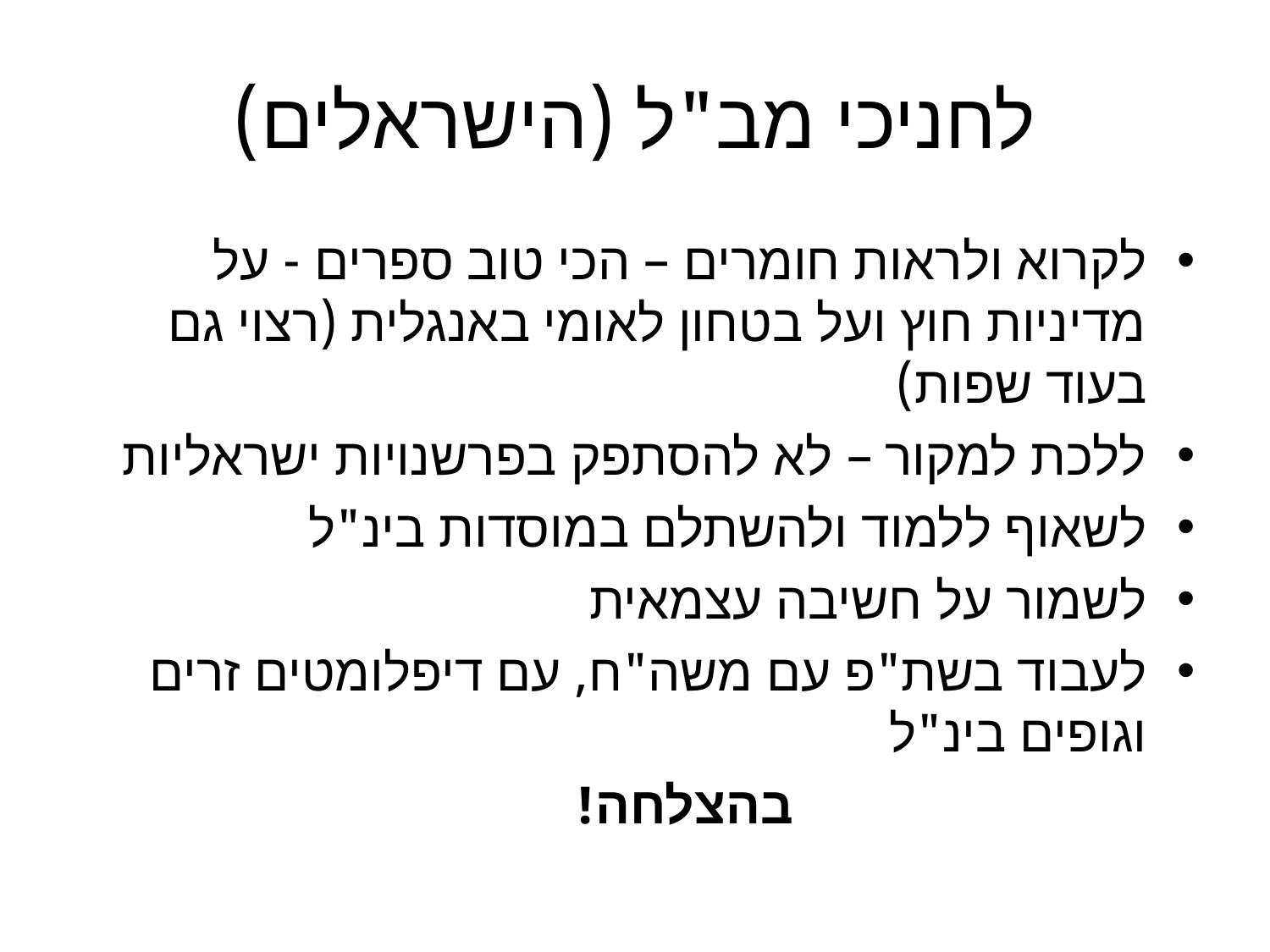

# לחניכי מב"ל (הישראלים)
לקרוא ולראות חומרים – הכי טוב ספרים - על מדיניות חוץ ועל בטחון לאומי באנגלית (רצוי גם בעוד שפות)
ללכת למקור – לא להסתפק בפרשנויות ישראליות
לשאוף ללמוד ולהשתלם במוסדות בינ"ל
לשמור על חשיבה עצמאית
לעבוד בשת"פ עם משה"ח, עם דיפלומטים זרים וגופים בינ"ל
                              בהצלחה!